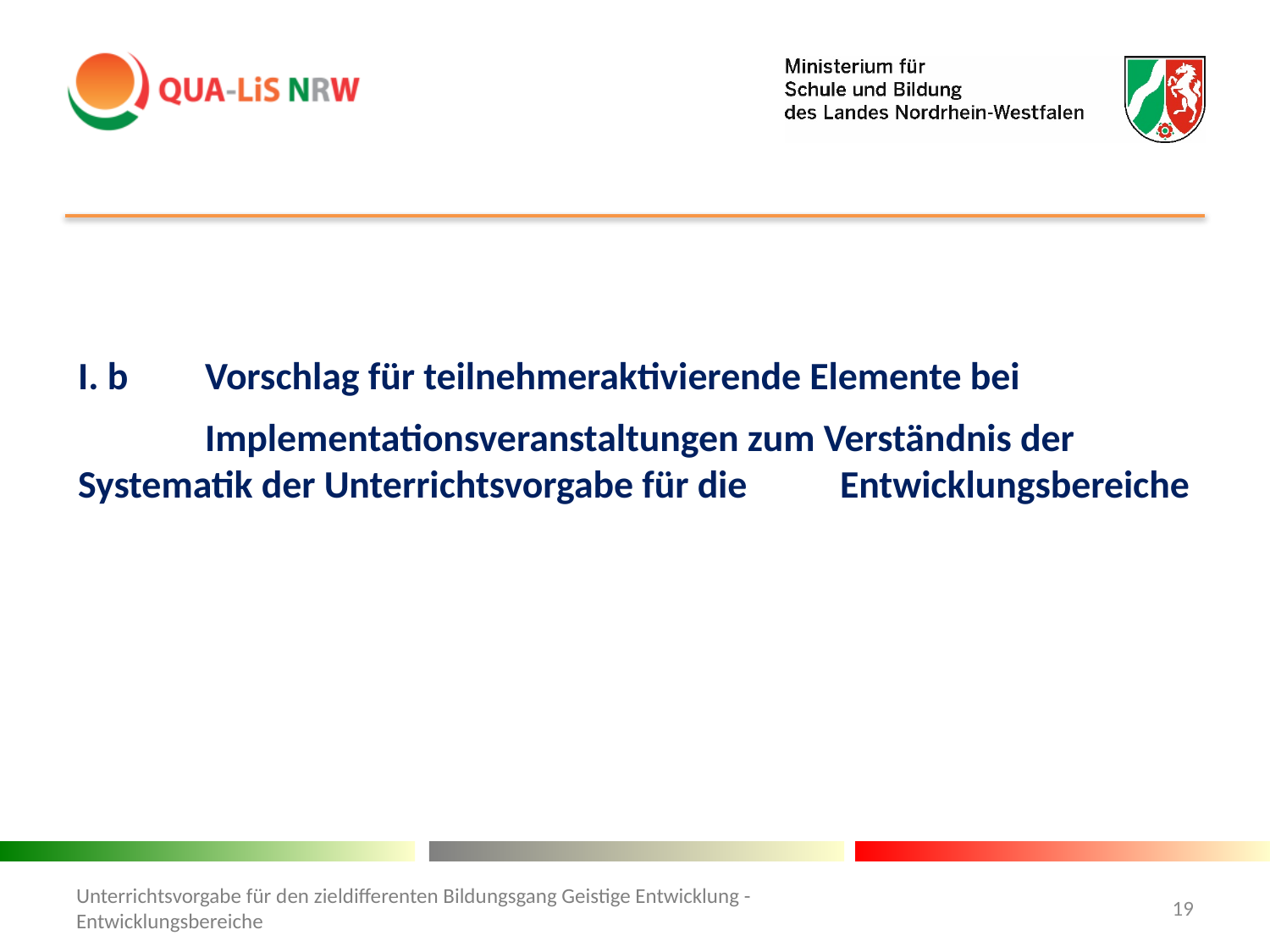

I. b	Vorschlag für teilnehmeraktivierende Elemente bei
	Implementationsveranstaltungen zum Verständnis der 	Systematik der Unterrichtsvorgabe für die 	Entwicklungsbereiche

Unterrichtsvorgabe für den zieldifferenten Bildungsgang Geistige Entwicklung - Entwicklungsbereiche
19